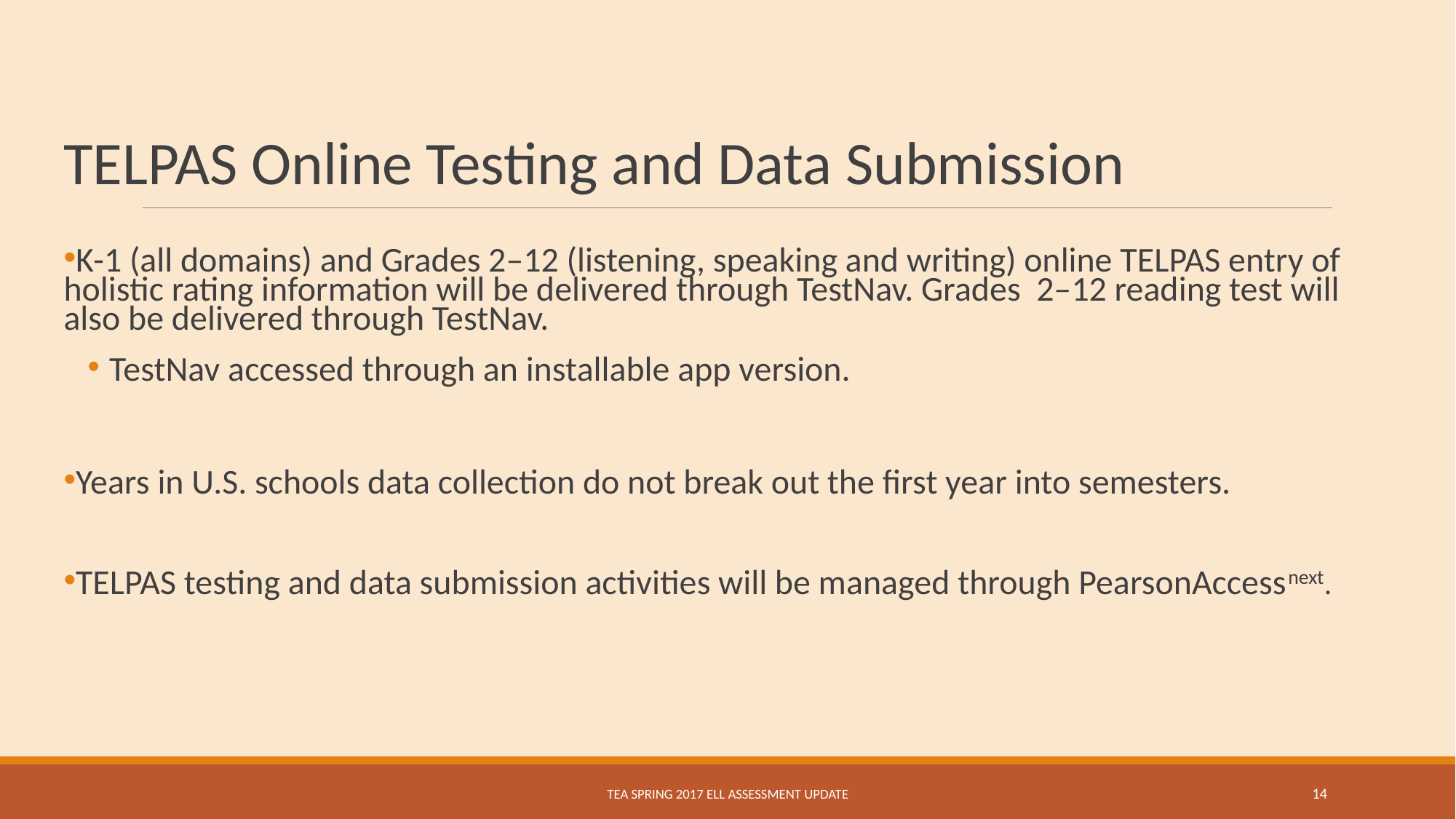

TELPAS Online Testing and Data Submission

K-1 (all domains) and Grades 2–12 (listening, speaking and writing) online TELPAS entry of holistic rating information will be delivered through TestNav. Grades  2–12 reading test will also be delivered through TestNav.
TestNav accessed through an installable app version.

Years in U.S. schools data collection do not break out the first year into semesters.

TELPAS testing and data submission activities will be managed through PearsonAccessnext.

TEA Spring 2017 ELL Assessment Update
14